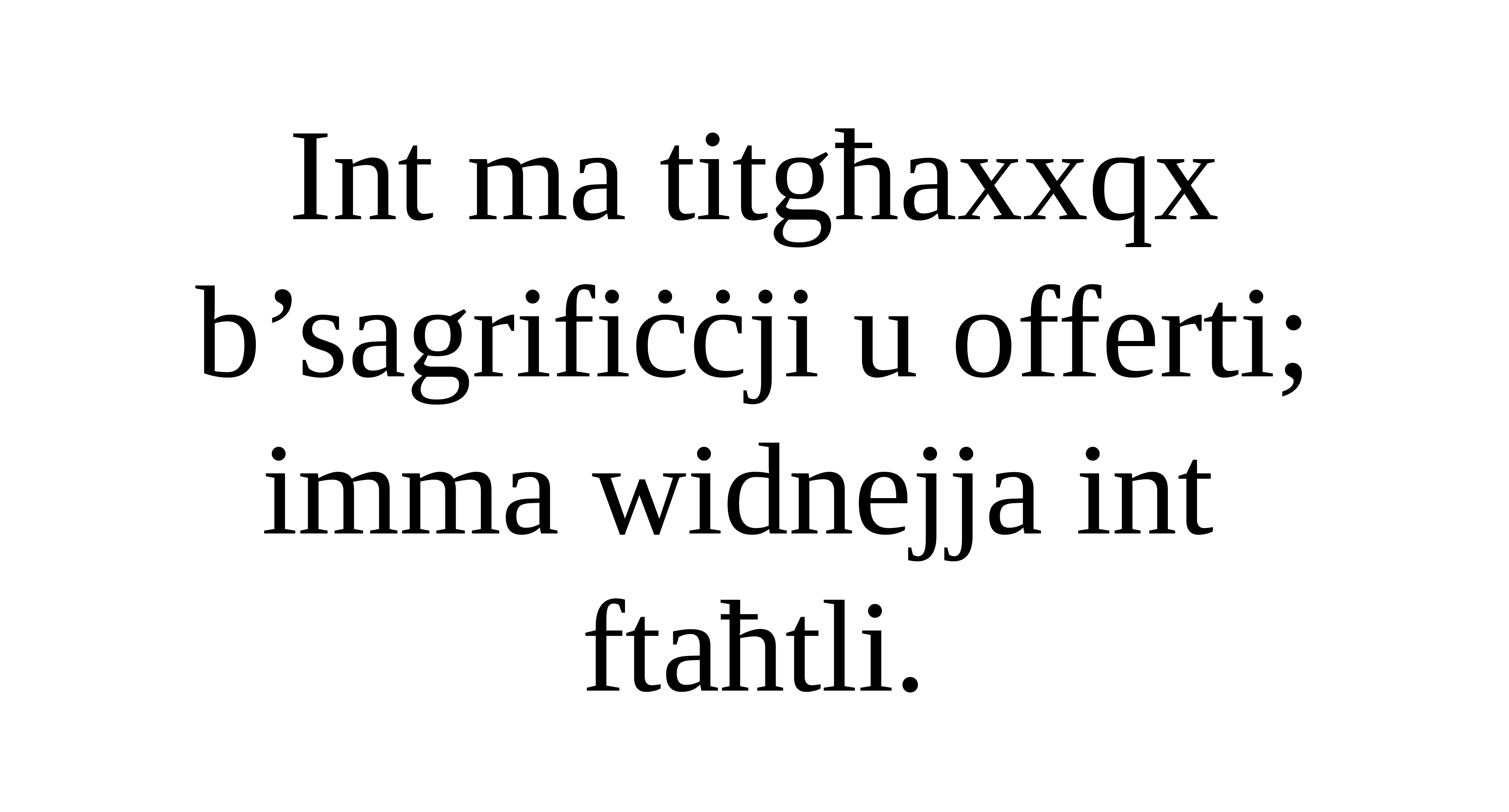

Int ma titgħaxxqx b’sagrifiċċji u offerti;
imma widnejja int
ftaħtli.